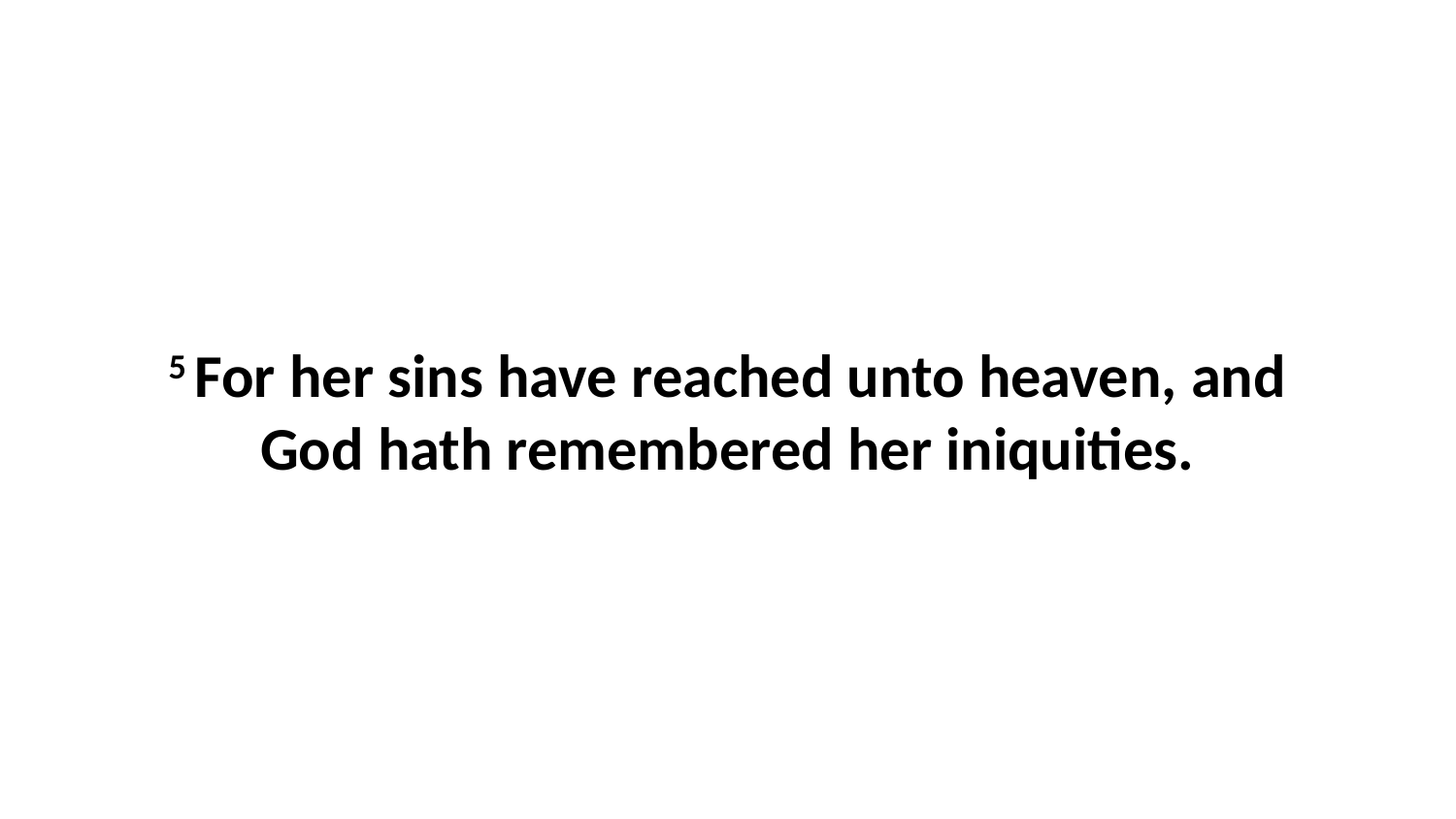

5 For her sins have reached unto heaven, and God hath remembered her iniquities.